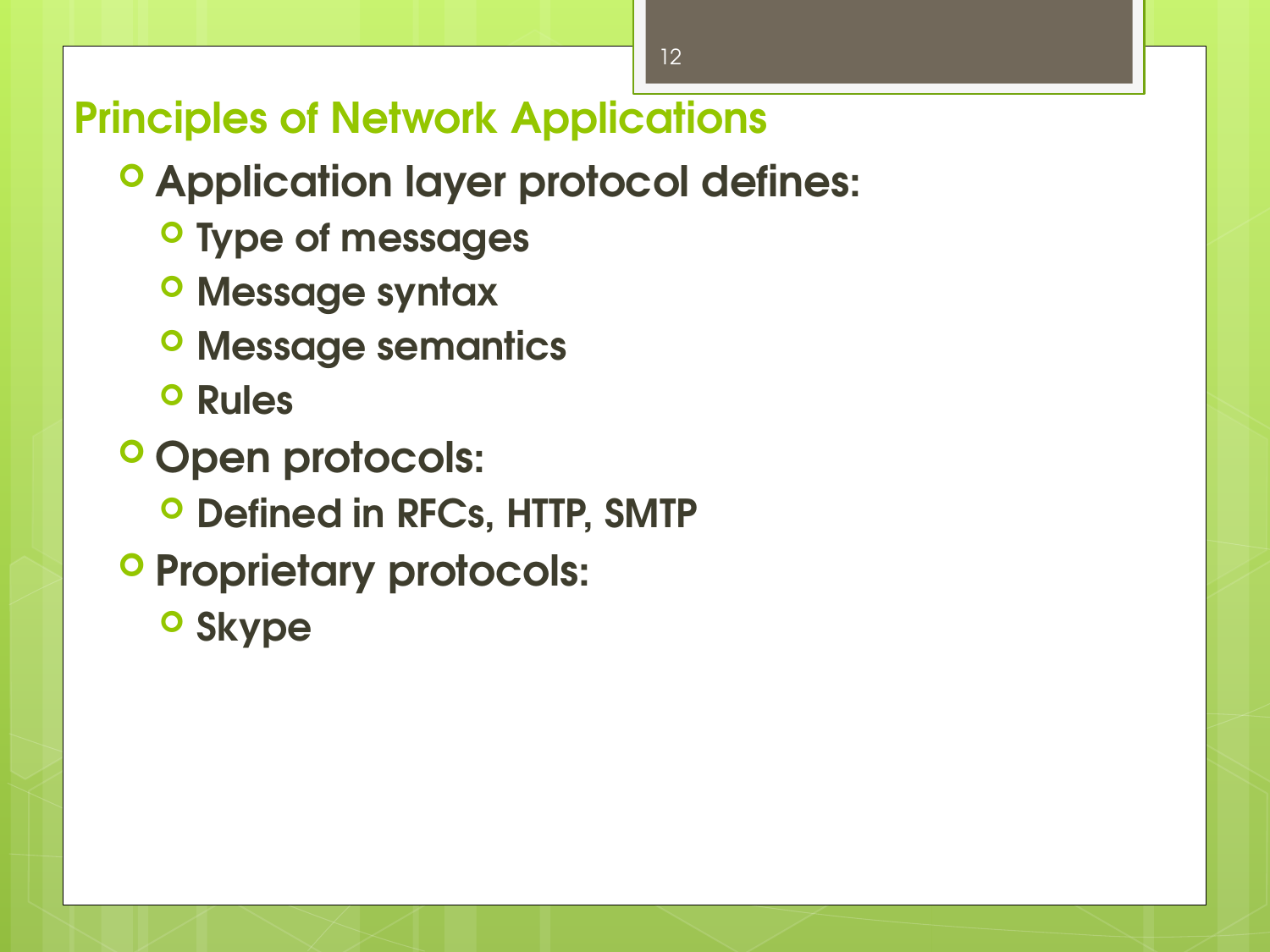

12
# Principles of Network Applications
Application layer protocol defines:
Type of messages
Message syntax
Message semantics
Rules
Open protocols:
Defined in RFCs, HTTP, SMTP
Proprietary protocols:
Skype